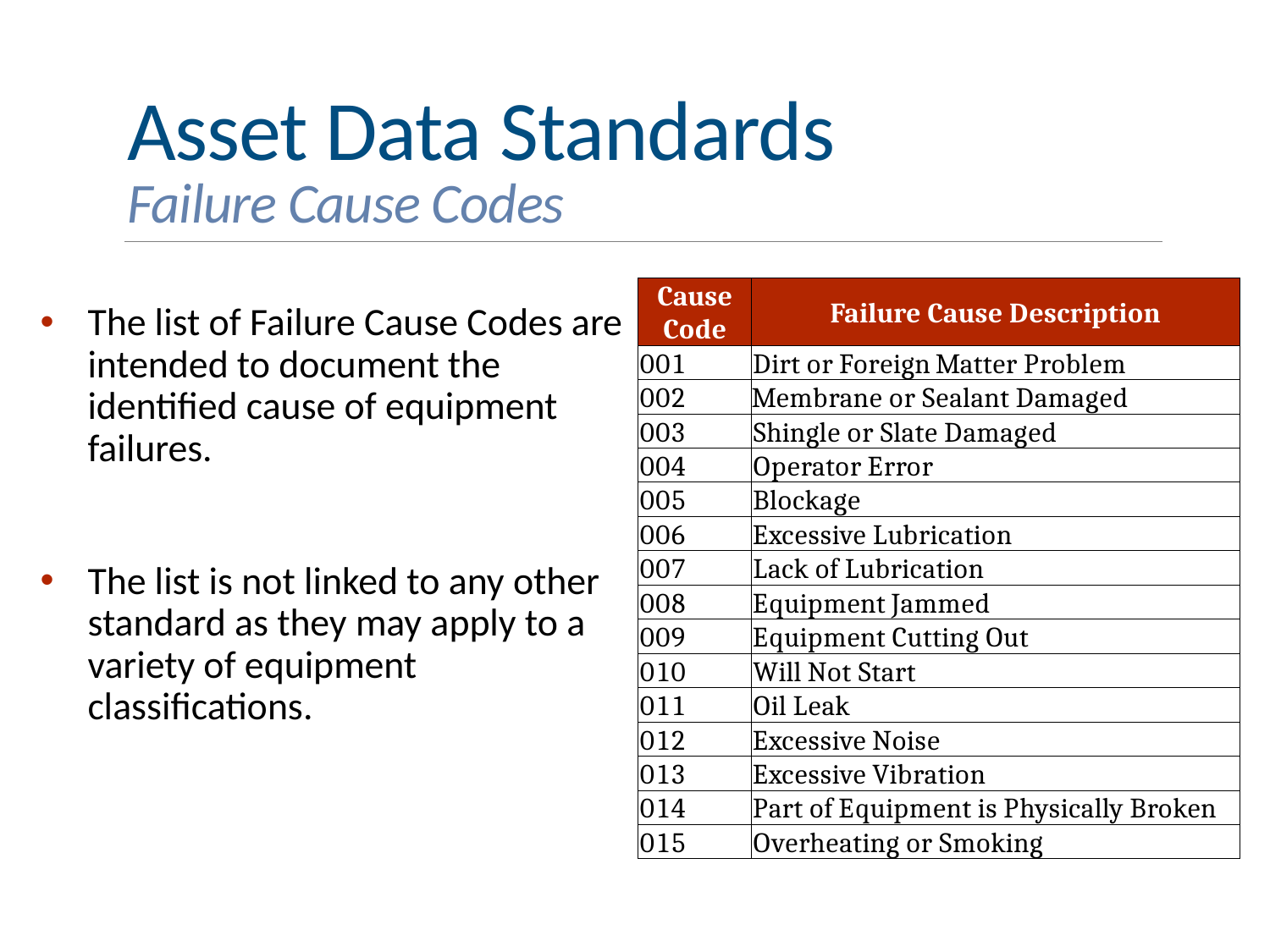

# Asset Data Standards Failure Cause Codes

| Cause Code | Failure Cause Description |
| --- | --- |
| 001 | Dirt or Foreign Matter Problem |
| 002 | Membrane or Sealant Damaged |
| 003 | Shingle or Slate Damaged |
| 004 | Operator Error |
| 005 | Blockage |
| 006 | Excessive Lubrication |
| 007 | Lack of Lubrication |
| 008 | Equipment Jammed |
| 009 | Equipment Cutting Out |
| 010 | Will Not Start |
| 011 | Oil Leak |
| 012 | Excessive Noise |
| 013 | Excessive Vibration |
| 014 | Part of Equipment is Physically Broken |
| 015 | Overheating or Smoking |
The list of Failure Cause Codes are intended to document the identified cause of equipment failures.

The list is not linked to any other standard as they may apply to a variety of equipment classifications.